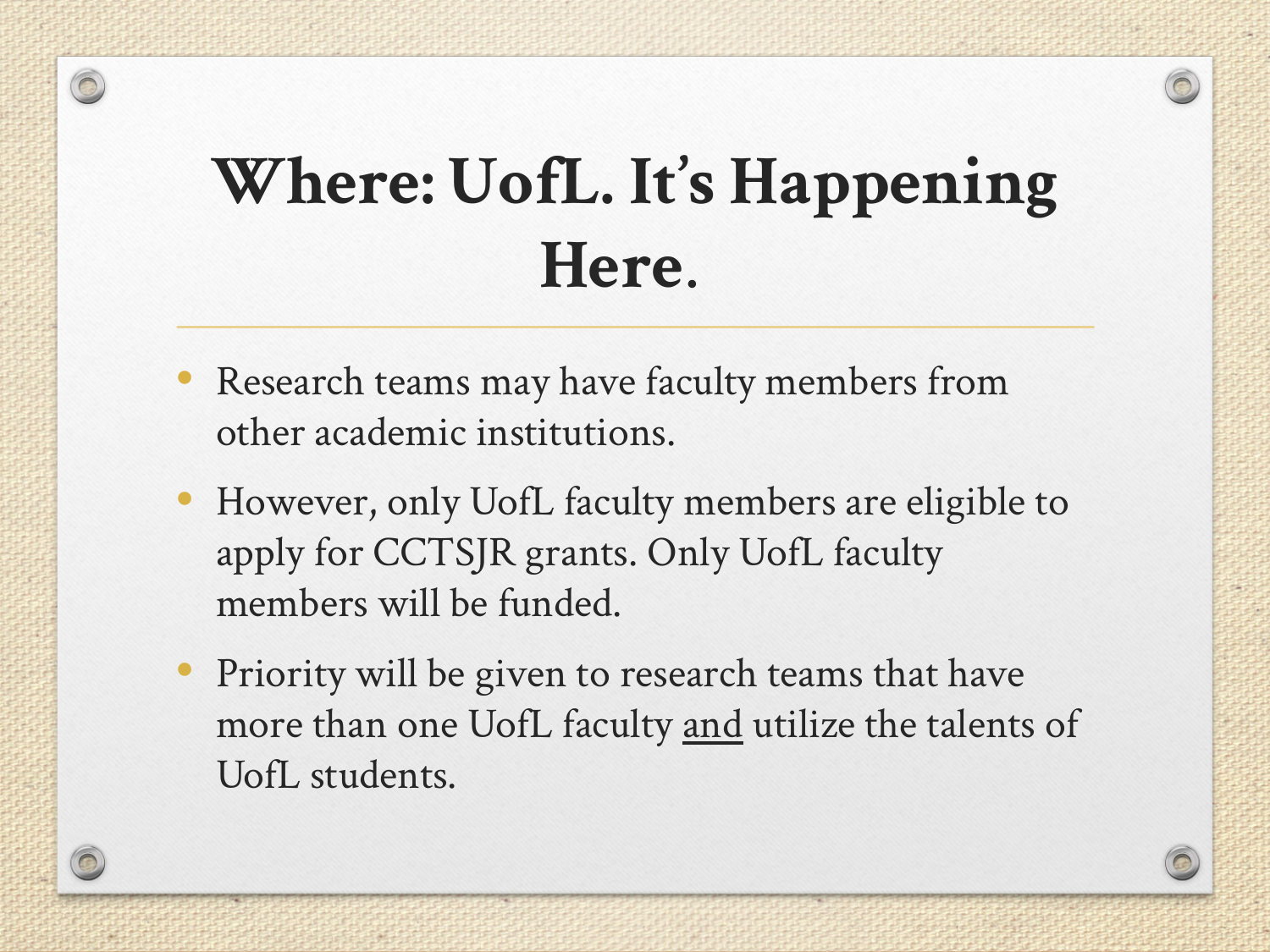

# Where: UofL. It’s Happening Here.
Research teams may have faculty members from other academic institutions.
However, only UofL faculty members are eligible to apply for CCTSJR grants. Only UofL faculty members will be funded.
Priority will be given to research teams that have more than one UofL faculty and utilize the talents of UofL students.